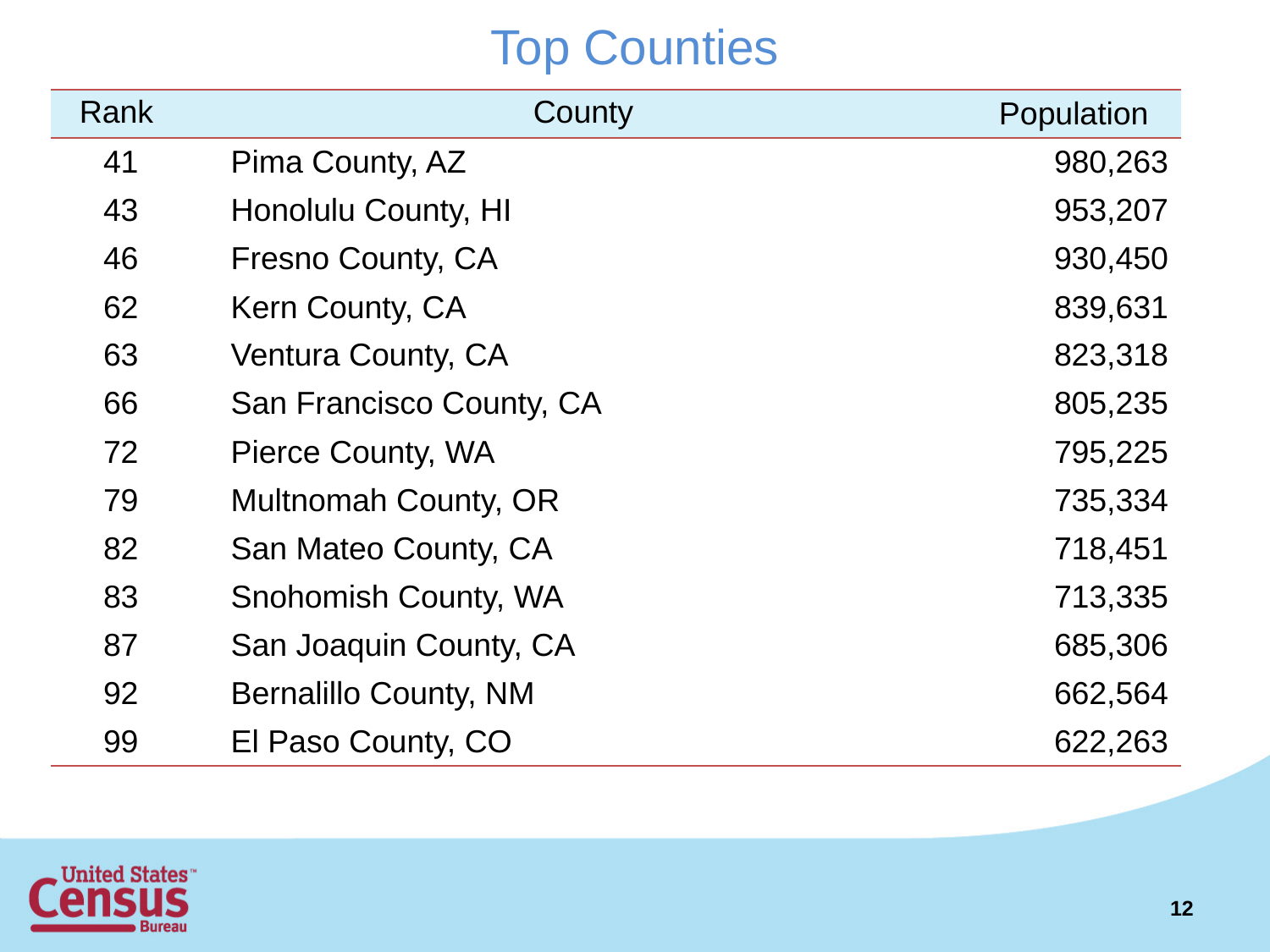

# Top Counties
| Rank | County | Population |
| --- | --- | --- |
| 41 | Pima County, AZ | 980,263 |
| 43 | Honolulu County, HI | 953,207 |
| 46 | Fresno County, CA | 930,450 |
| 62 | Kern County, CA | 839,631 |
| 63 | Ventura County, CA | 823,318 |
| 66 | San Francisco County, CA | 805,235 |
| 72 | Pierce County, WA | 795,225 |
| 79 | Multnomah County, OR | 735,334 |
| 82 | San Mateo County, CA | 718,451 |
| 83 | Snohomish County, WA | 713,335 |
| 87 | San Joaquin County, CA | 685,306 |
| 92 | Bernalillo County, NM | 662,564 |
| 99 | El Paso County, CO | 622,263 |
12